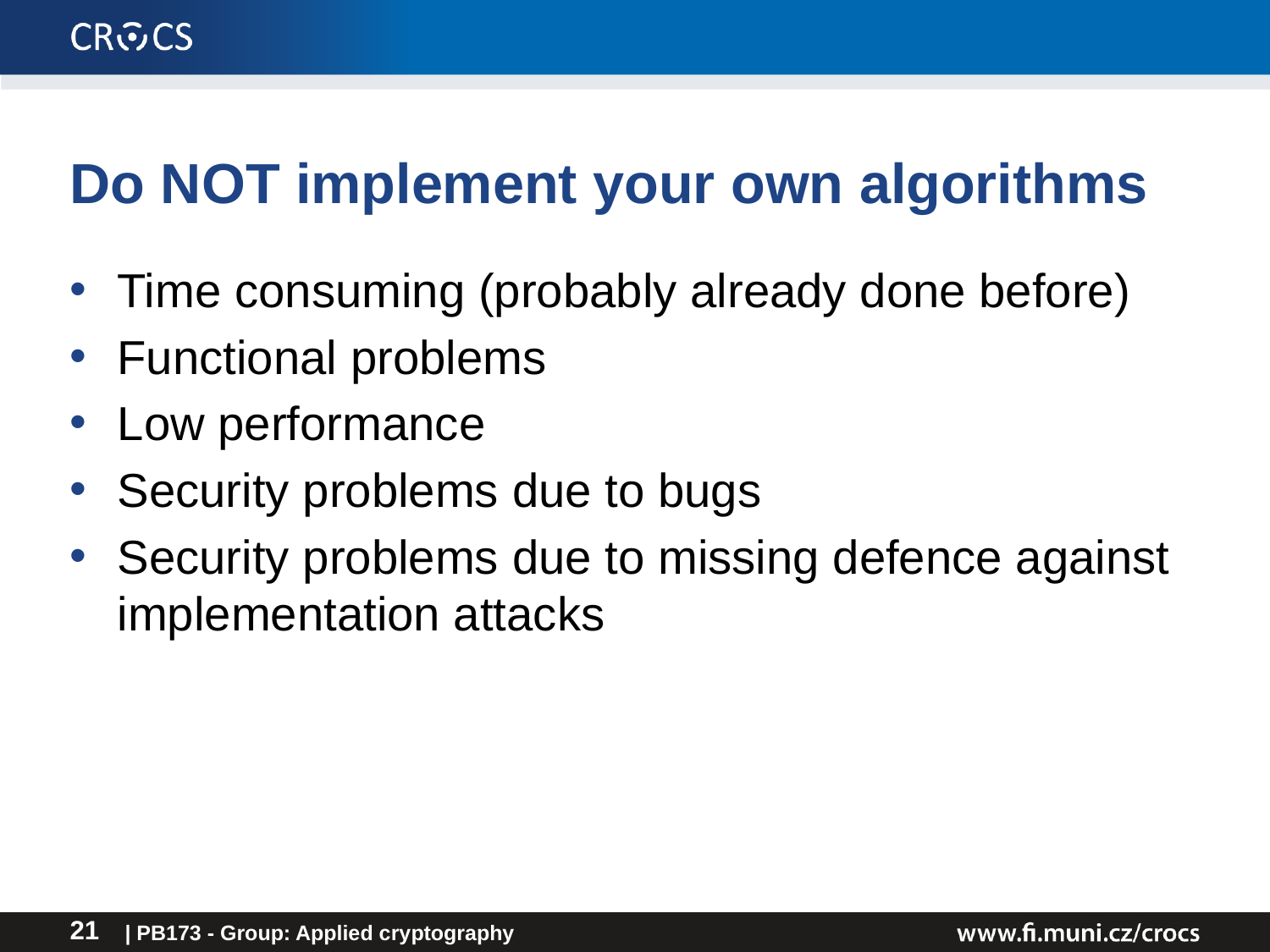

# Do NOT implement your own algorithms
Time consuming (probably already done before)
Functional problems
Low performance
Security problems due to bugs
Security problems due to missing defence against implementation attacks
| PB173 - Group: Applied cryptography
21